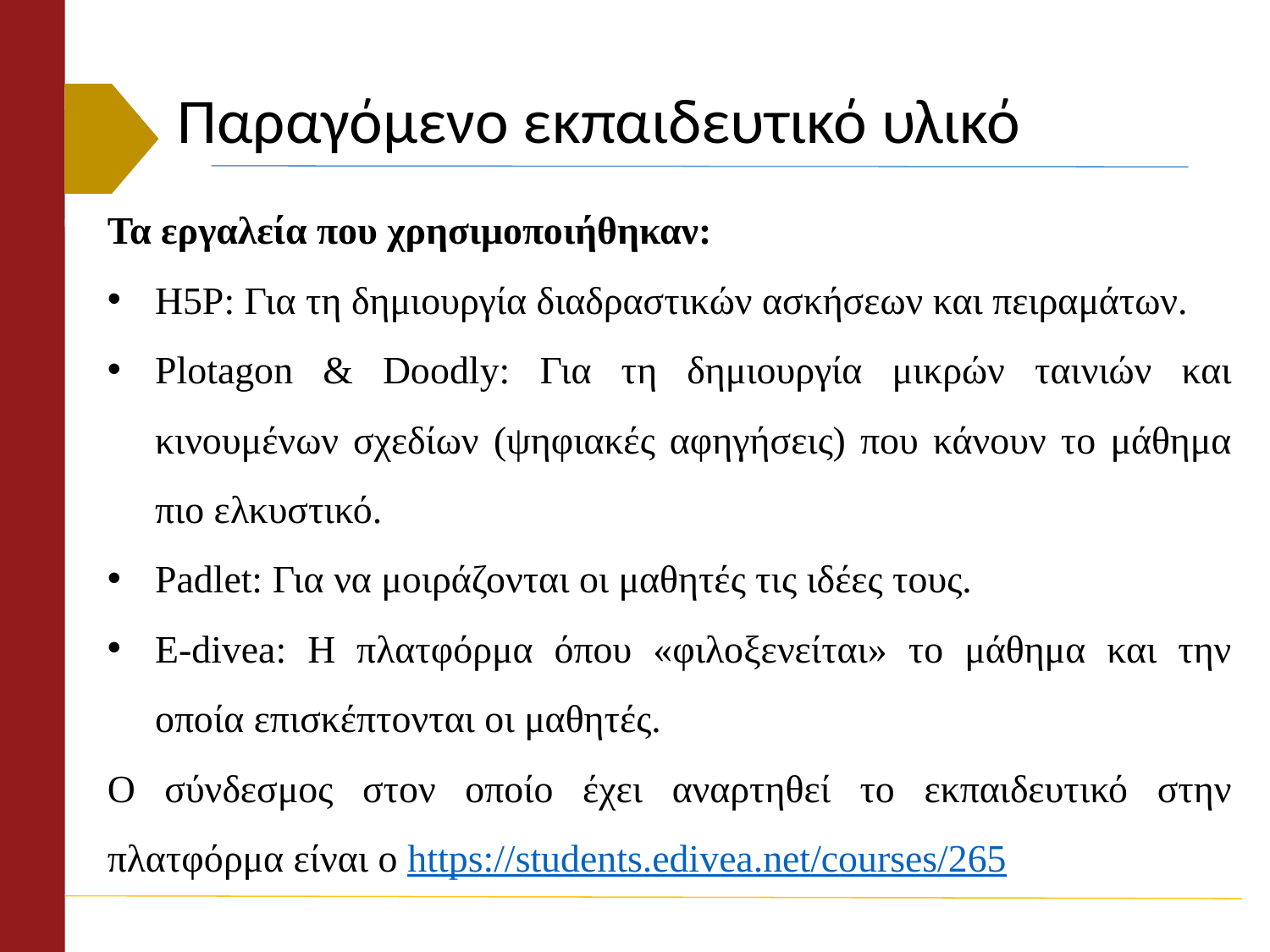

# Παραγόμενο εκπαιδευτικό υλικό
Τα εργαλεία που χρησιμοποιήθηκαν:
H5P: Για τη δημιουργία διαδραστικών ασκήσεων και πειραμάτων.
Plotagon & Doodly: Για τη δημιουργία μικρών ταινιών και κινουμένων σχεδίων (ψηφιακές αφηγήσεις) που κάνουν το μάθημα πιο ελκυστικό.
Padlet: Για να μοιράζονται οι μαθητές τις ιδέες τους.
E-divea: Η πλατφόρμα όπου «φιλοξενείται» το μάθημα και την οποία επισκέπτονται οι μαθητές.
Ο σύνδεσμος στον οποίο έχει αναρτηθεί το εκπαιδευτικό στην πλατφόρμα είναι ο https://students.edivea.net/courses/265